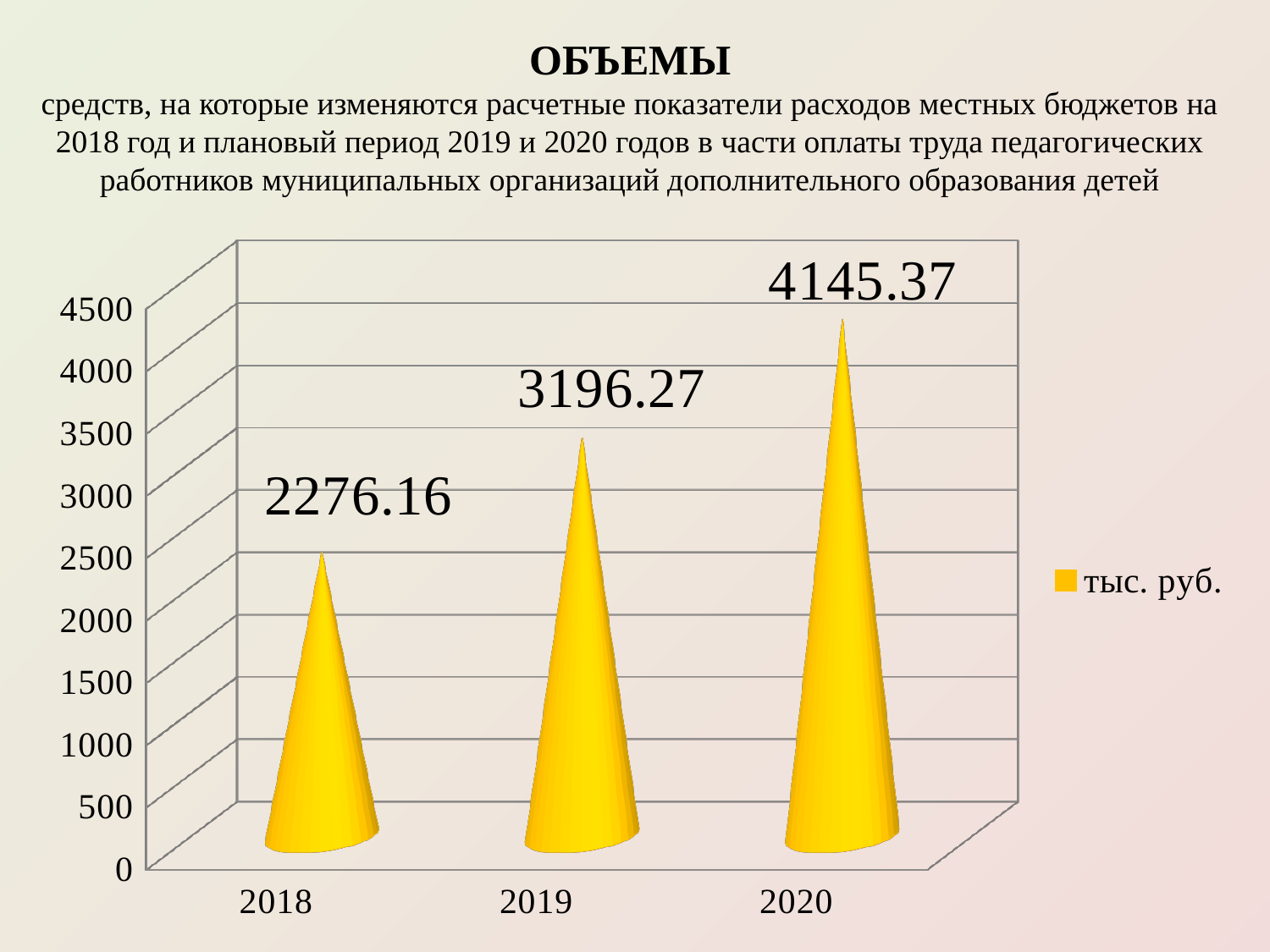

ОБЪЕМЫ
средств, на которые изменяются расчетные показатели расходов местных бюджетов на 2018 год и плановый период 2019 и 2020 годов в части оплаты труда педагогических работников муниципальных организаций дополнительного образования детей

[unsupported chart]